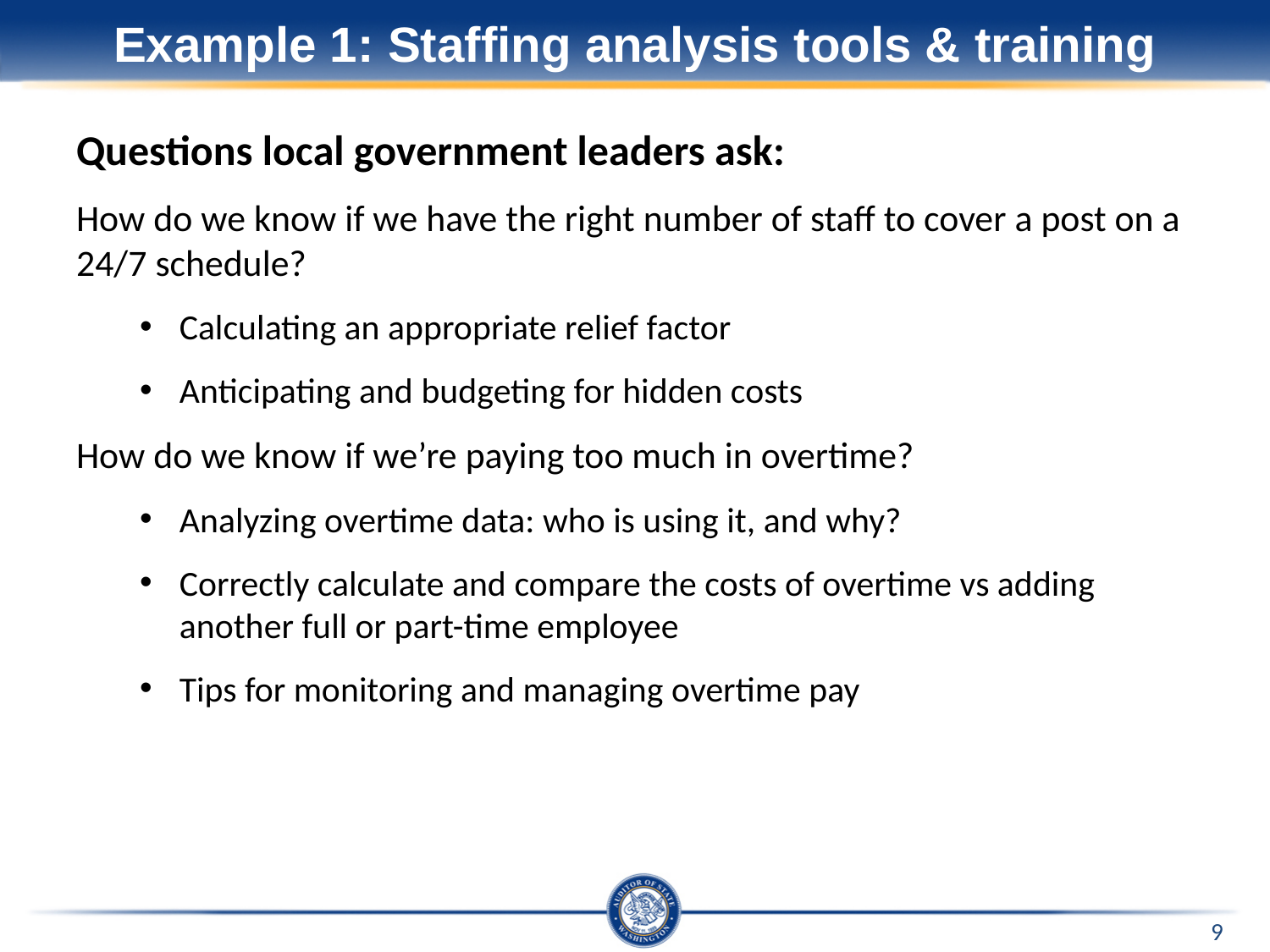

# Example 1: Staffing analysis tools & training
Questions local government leaders ask:
How do we know if we have the right number of staff to cover a post on a 24/7 schedule?
Calculating an appropriate relief factor
Anticipating and budgeting for hidden costs
How do we know if we’re paying too much in overtime?
Analyzing overtime data: who is using it, and why?
Correctly calculate and compare the costs of overtime vs adding another full or part-time employee
Tips for monitoring and managing overtime pay

9